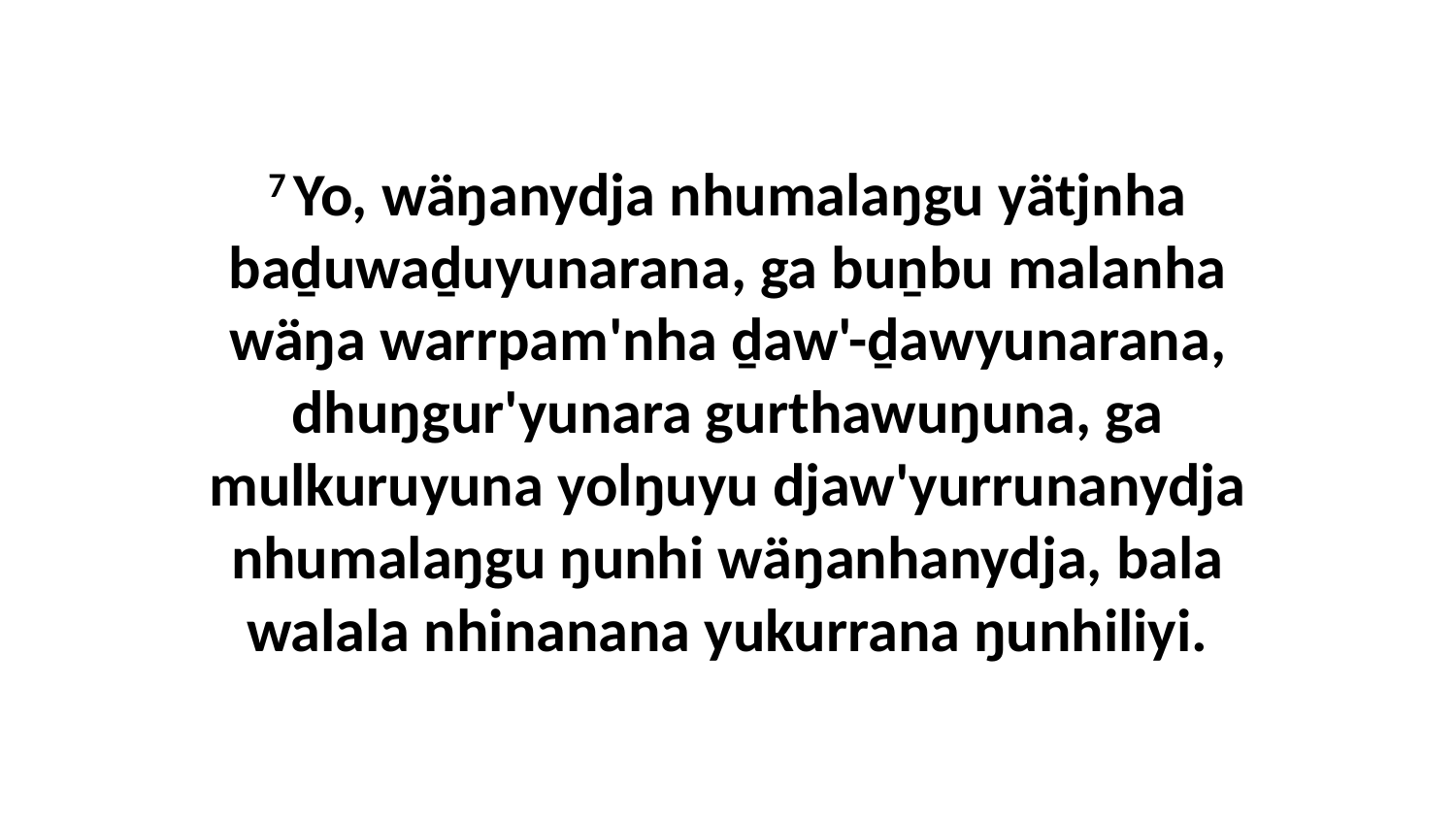

7 Yo, wäŋanydja nhumalaŋgu yätjnha baḏuwaḏuyunarana, ga buṉbu malanha wäŋa warrpam'nha ḏaw'-ḏawyunarana, dhuŋgur'yunara gurthawuŋuna, ga mulkuruyuna yolŋuyu djaw'yurrunanydja nhumalaŋgu ŋunhi wäŋanhanydja, bala walala nhinanana yukurrana ŋunhiliyi.